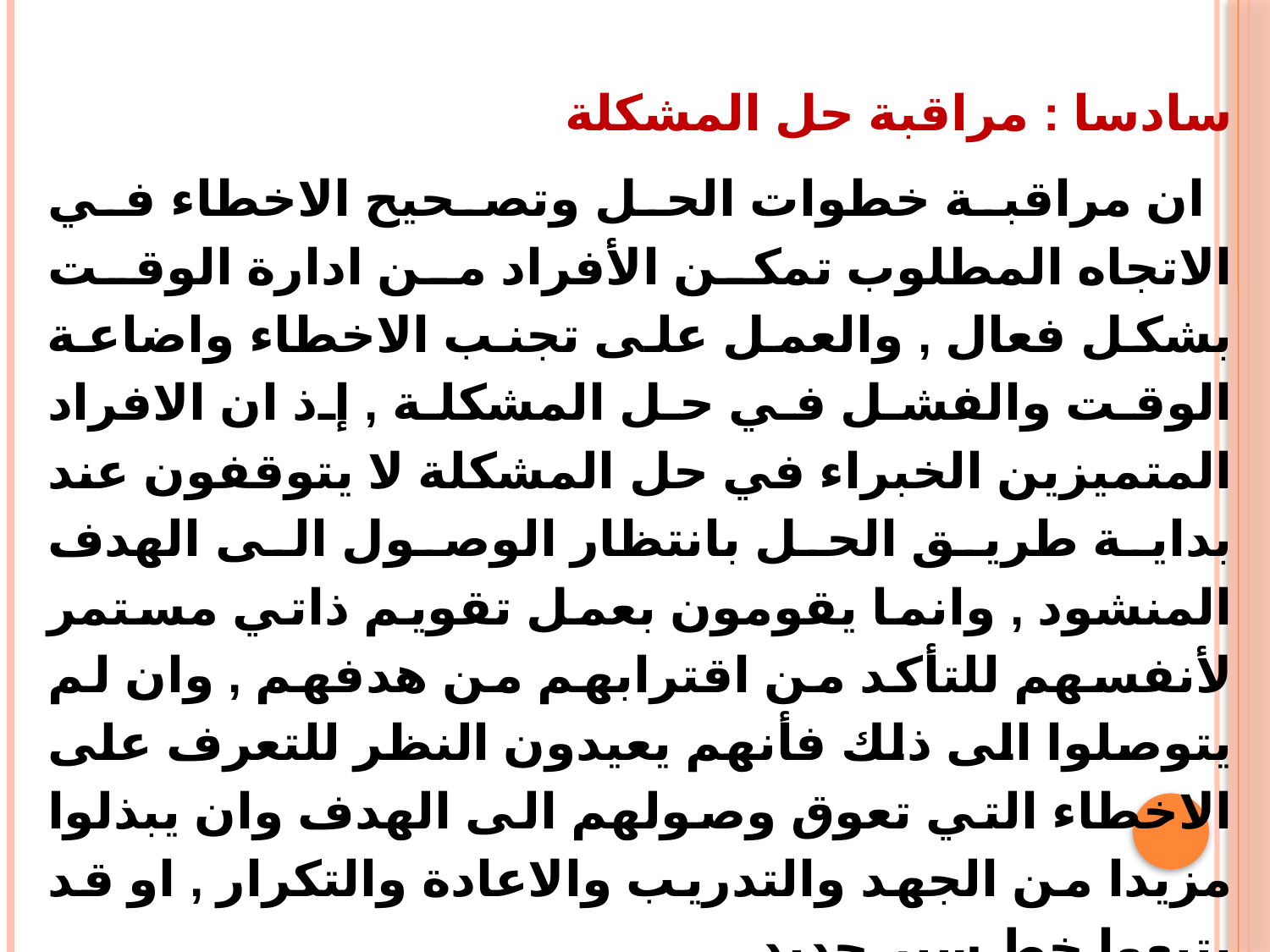

سادسا : مراقبة حل المشكلة
  ان مراقبة خطوات الحل وتصحيح الاخطاء في الاتجاه المطلوب تمكن الأفراد من ادارة الوقت بشكل فعال , والعمل على تجنب الاخطاء واضاعة الوقت والفشل في حل المشكلة , إذ ان الافراد المتميزين الخبراء في حل المشكلة لا يتوقفون عند بداية طريق الحل بانتظار الوصول الى الهدف المنشود , وانما يقومون بعمل تقويم ذاتي مستمر لأنفسهم للتأكد من اقترابهم من هدفهم , وان لم يتوصلوا الى ذلك فأنهم يعيدون النظر للتعرف على الاخطاء التي تعوق وصولهم الى الهدف وان يبذلوا مزيدا من الجهد والتدريب والاعادة والتكرار , او قد يتبعوا خط سير جديد .